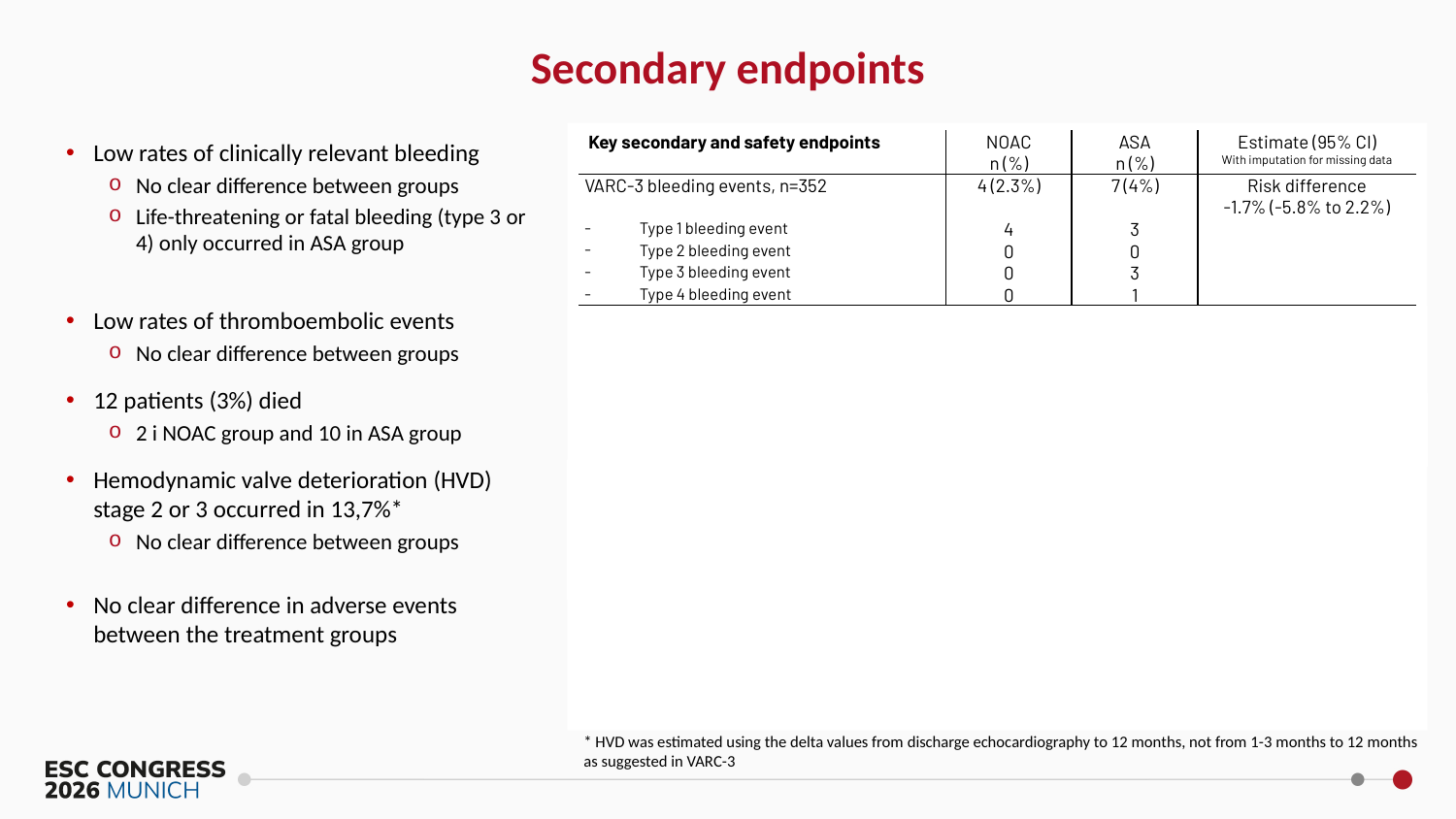

Secondary endpoints

Low rates of clinically relevant bleeding
No clear difference between groups
Life-threatening or fatal bleeding (type 3 or 4) only occurred in ASA group

Low rates of thromboembolic events
No clear difference between groups

12 patients (3%) died
2 i NOAC group and 10 in ASA group

Hemodynamic valve deterioration (HVD) stage 2 or 3 occurred in 13,7%*
No clear difference between groups

No clear difference in adverse events between the treatment groups

| Key secondary and safety endpoints | NOAC n (%) | ASA n (%) | Estimate (95% CI) With imputation for missing data |
| --- | --- | --- | --- |
| VARC-3 bleeding events, n=352 | 4 (2.3%) | 7 (4%) | Risk difference -1.7% (-5.8% to 2.2%) |
| Type 1 bleeding event | 4 | 3 |  |
| Type 2 bleeding event | 0 | 0 |  |
| Type 3 bleeding event | 0 | 3 |  |
| Type 4 bleeding event | 0 | 1 |  |
| Thromboembolic events, n=348 | 7 (4%) | 5 (2.9%) | Risk difference 1.1% (-3.0% to 5.3%) |
| Myocardial infarction | 2 | 2 |  |
| Stroke from any cause | 5 | 3 |  |
| Death, n=360 | 2 (1.1%) | 10 (5.6%) | Risk difference -4.4% (-8.9% to -0.6%) |
| Death from definite cardiovascular cause | 2 | 5 |  |
| HVD Stage 2 or 3\*, n=335 | 21 (12.6%) | 25 (14.9%) | Risk ratio 0.71 (0.44 to 1.15) |
| No HVD | 122 | 103 |  |
| Stage 1 HVD | 24 | 40 |  |
| Stage 2 HVD | 21 | 25 |  |
| Stage 3 HVD | 0 | 0 |  |
| Serious adverse events |  |  |  |
| Total number of events | 106 | 131 |  |
| Patients experiencing ≥ 1 event | 64 (35.6%) | 75 (41.7%) |  |
| Adverse events |  |  |  |
| Total number of events | 269 | 246 |  |
| Patients experiencing ≥ 1 event | 121 (67.2%) | 112 (62.2%) |  |

* HVD was estimated using the delta values from discharge echocardiography to 12 months, not from 1-3 months to 12 months as suggested in VARC-3